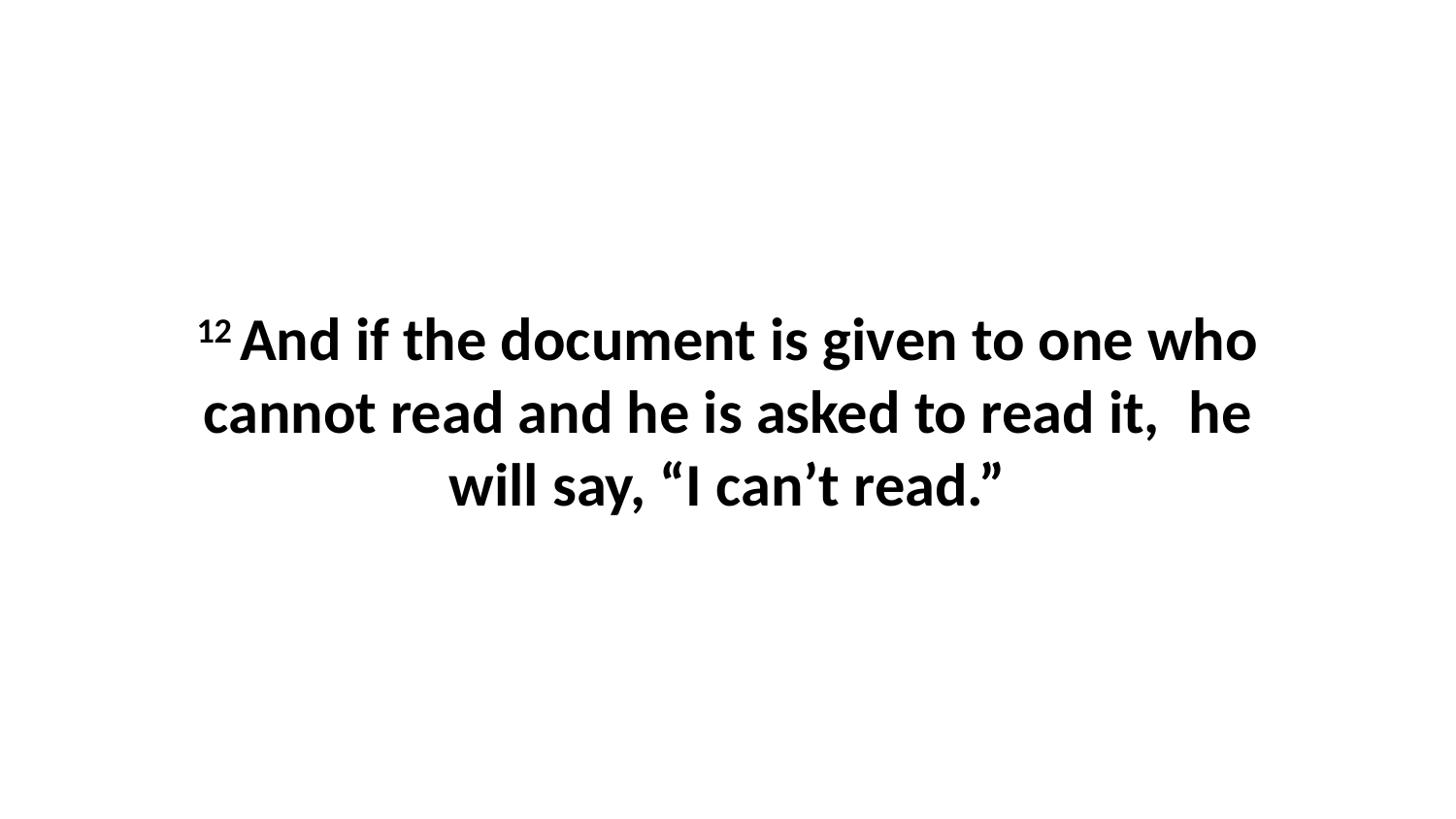

12 And if the document is given to one who cannot read and he is asked to read it,  he will say, “I can’t read.”